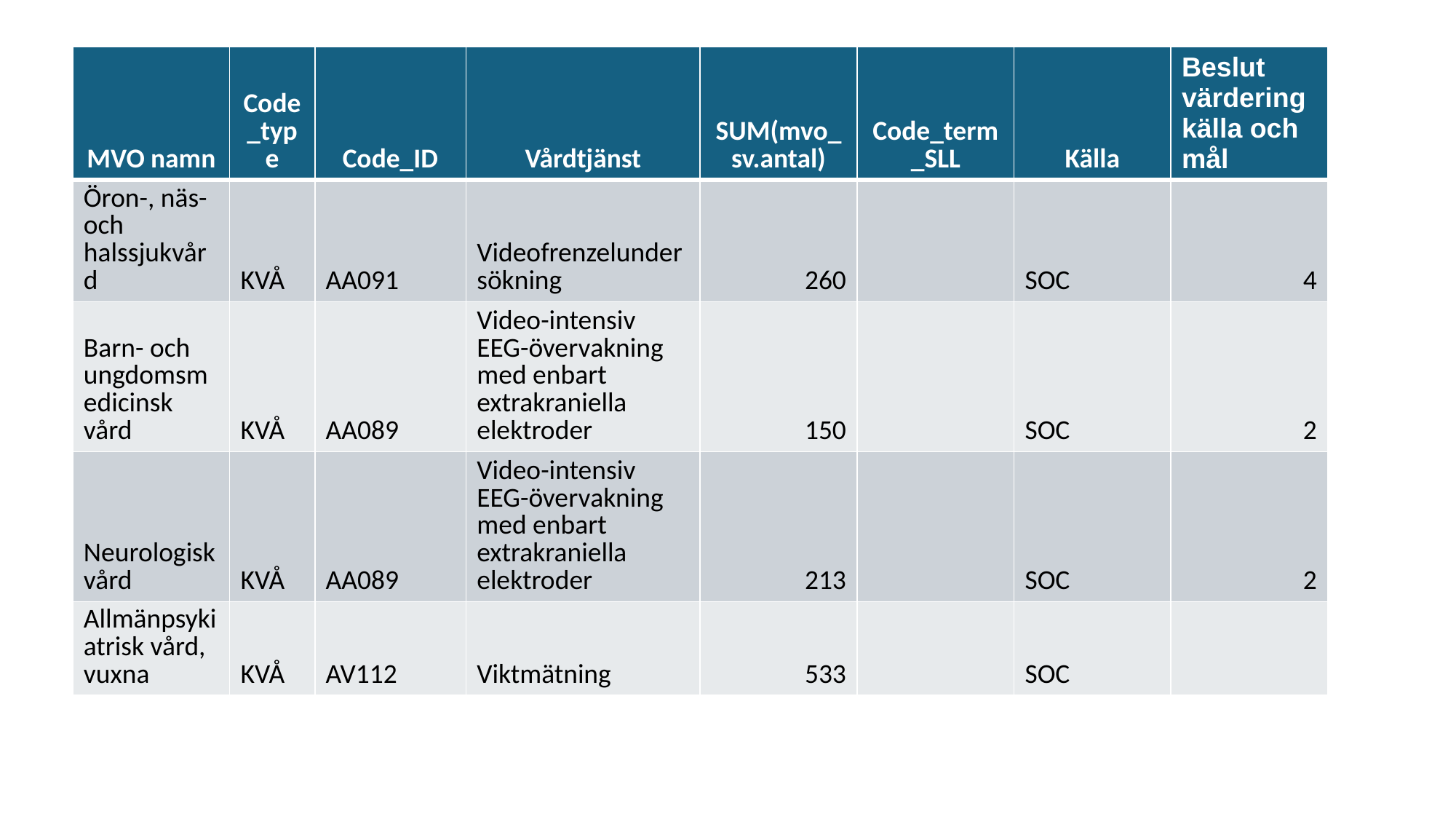

| MVO namn | Code\_type | Code\_ID | Vårdtjänst | SUM(mvo\_sv.antal) | Code\_term\_SLL | Källa | Beslut värdering källa och mål |
| --- | --- | --- | --- | --- | --- | --- | --- |
| Öron-, näs- och halssjukvård | KVÅ | AA091 | Videofrenzelundersökning | 260 |  | SOC | 4 |
| Barn- och ungdomsmedicinsk vård | KVÅ | AA089 | Video-intensiv EEG-övervakning med enbart extrakraniella elektroder | 150 |  | SOC | 2 |
| Neurologisk vård | KVÅ | AA089 | Video-intensiv EEG-övervakning med enbart extrakraniella elektroder | 213 |  | SOC | 2 |
| Allmänpsykiatrisk vård, vuxna | KVÅ | AV112 | Viktmätning | 533 |  | SOC |  |